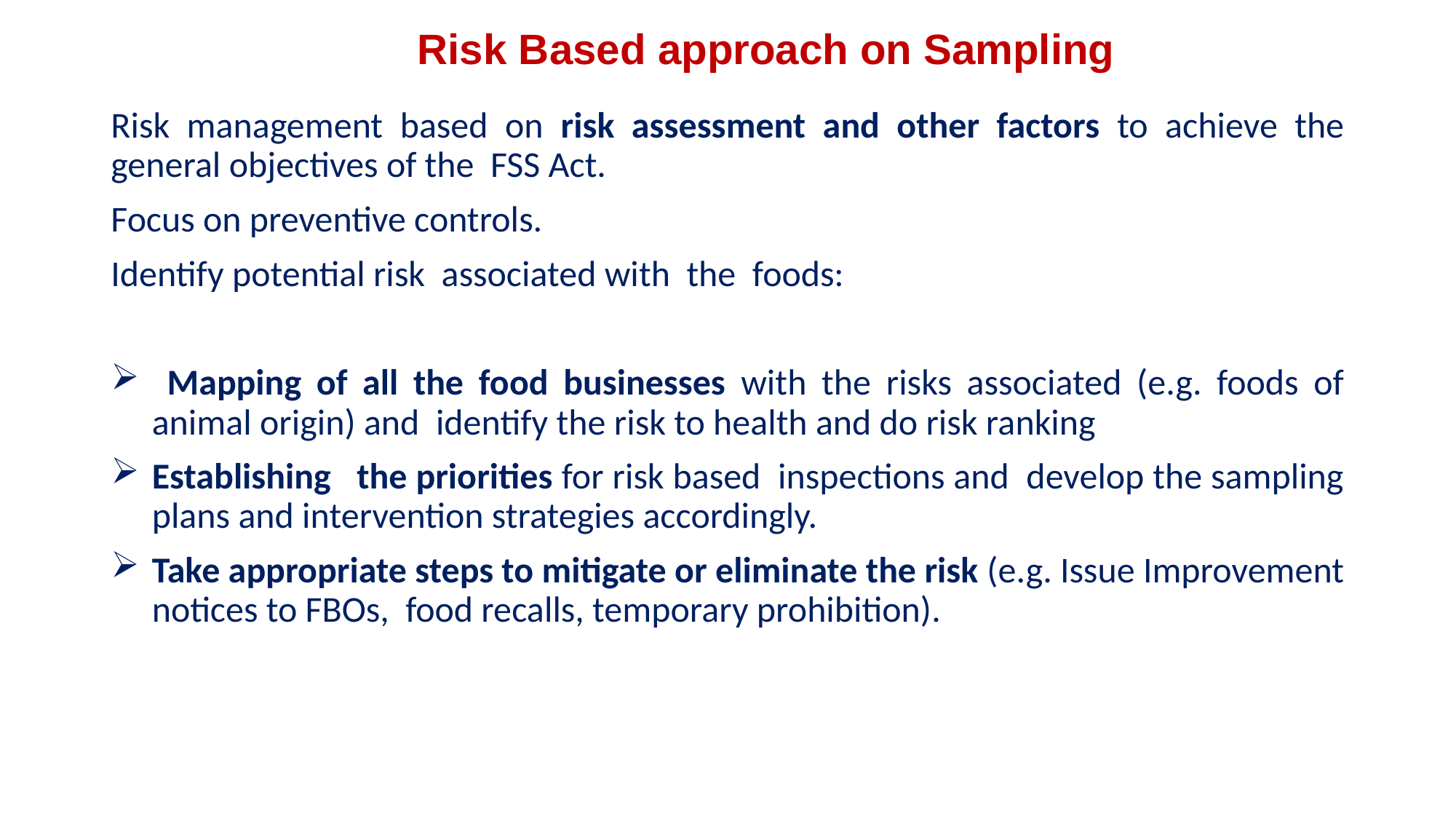

# Risk Based approach on Sampling
Risk management based on risk assessment and other factors to achieve the general objectives of the  FSS Act.
Focus on preventive controls.
Identify potential risk  associated with  the  foods:

 Mapping of all the food businesses with the risks associated (e.g. foods of animal origin) and  identify the risk to health and do risk ranking
Establishing   the priorities for risk based  inspections and  develop the sampling plans and intervention strategies accordingly.
Take appropriate steps to mitigate or eliminate the risk (e.g. Issue Improvement notices to FBOs,  food recalls, temporary prohibition).